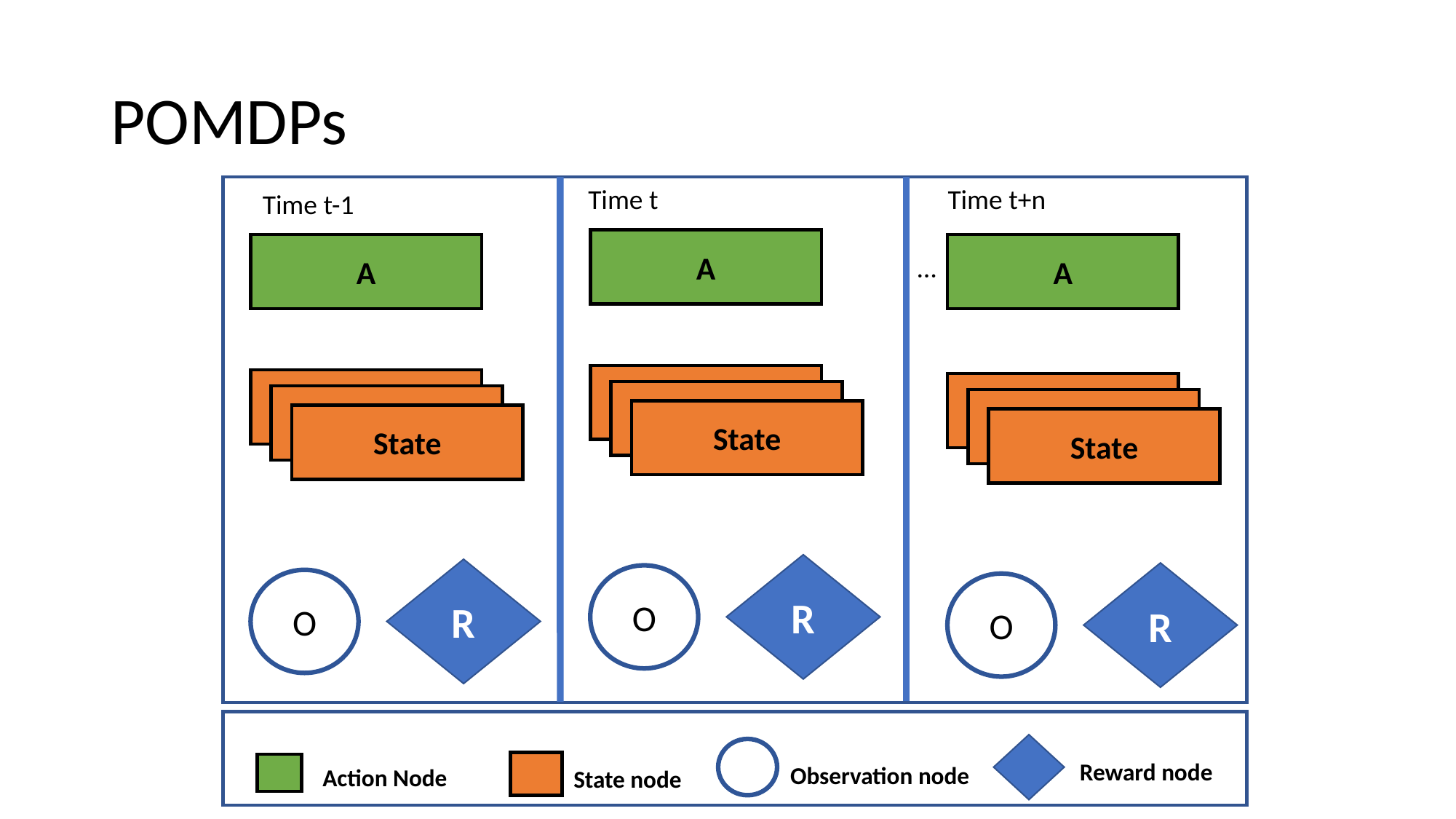

# POMDPs
Time t
Time t+n

Time t-1
A
A
A
…
NFR
NFR
NFR
NFR
NFR
NFR
State
State
State
R
R
R
O
O
O

Reward node

Observation node
Action Node
State node